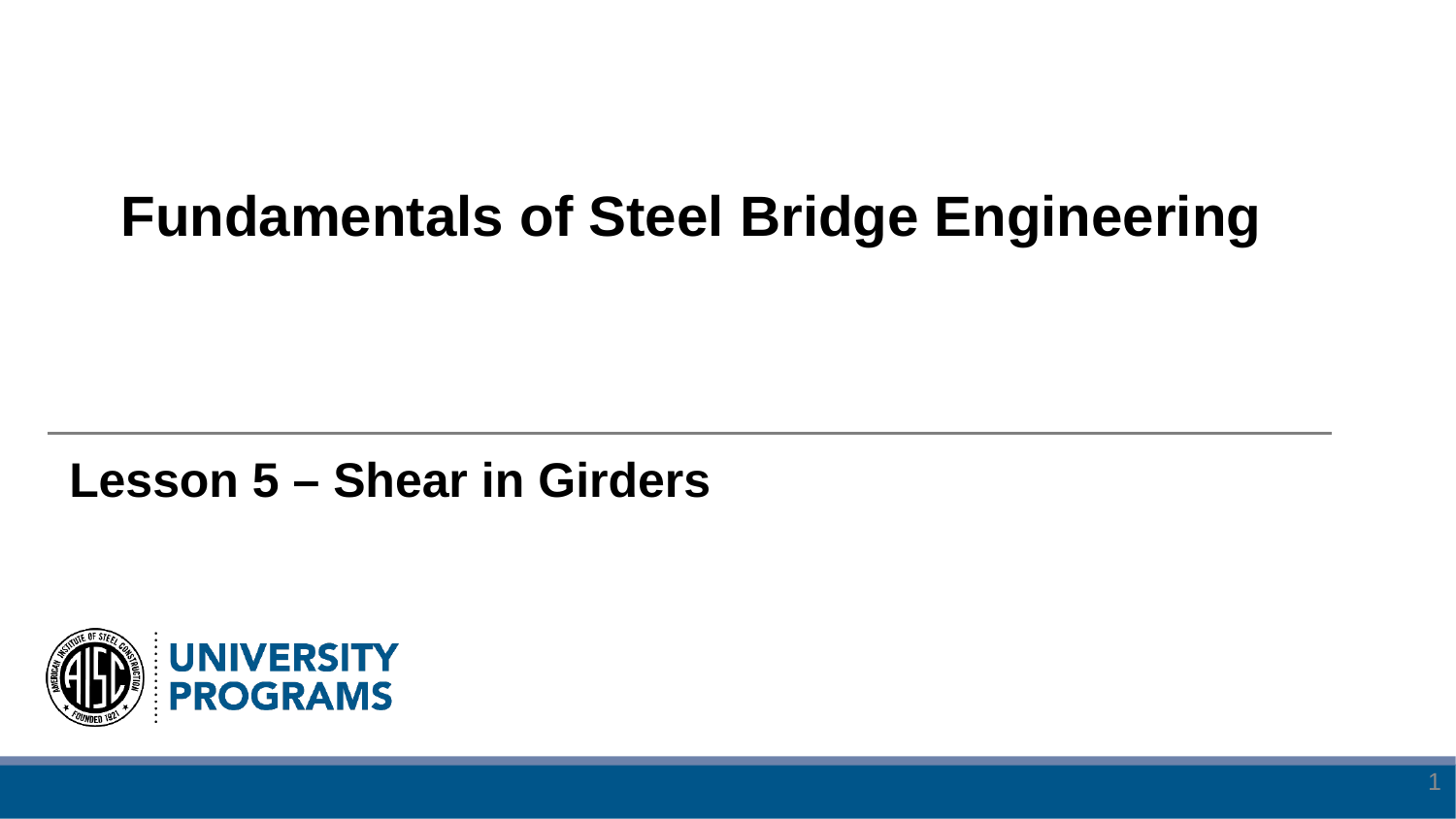

# Fundamentals of Steel Bridge Engineering
Lesson 5 – Shear in Girders
1